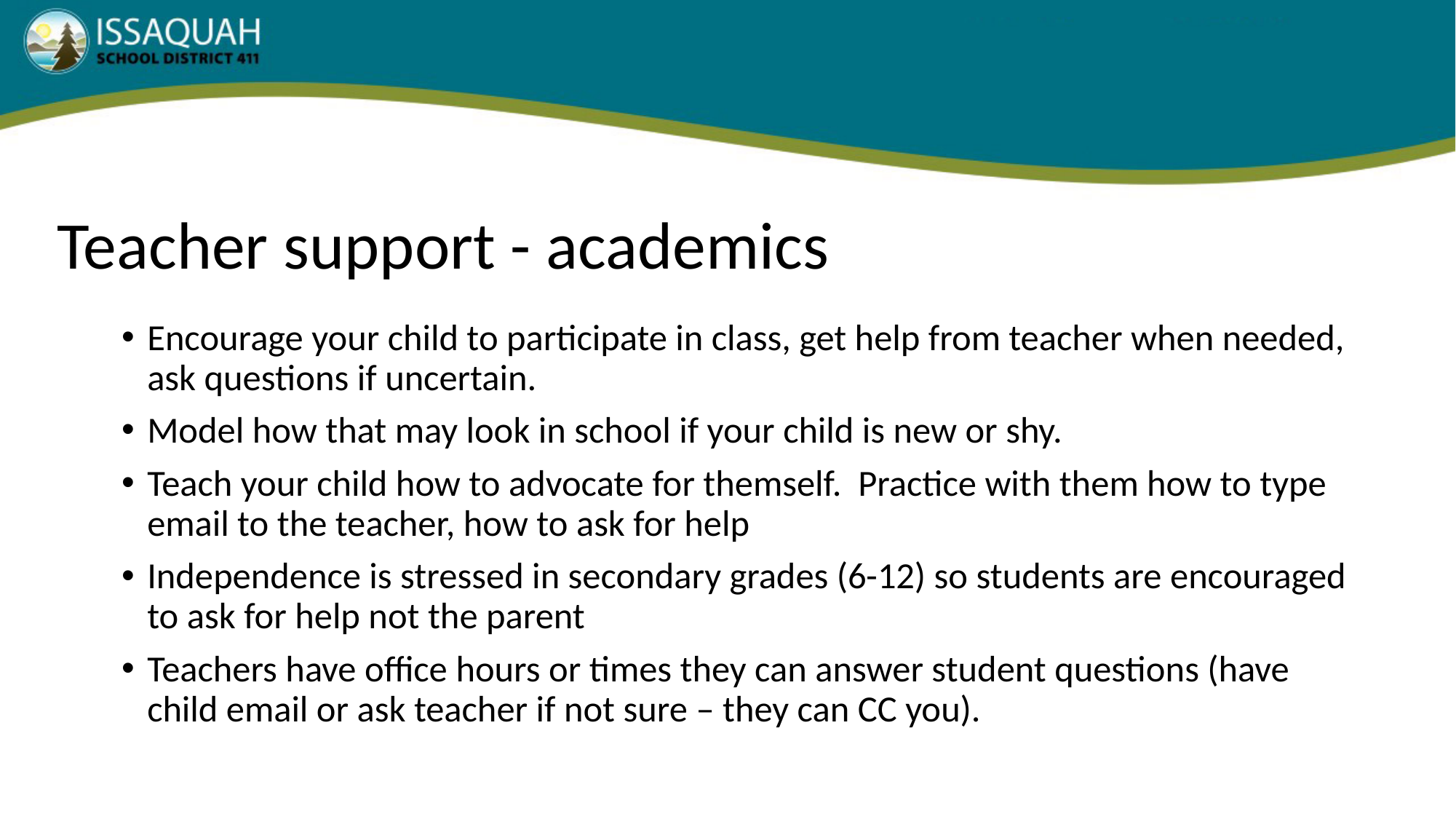

# Teacher support - academics
Encourage your child to participate in class, get help from teacher when needed, ask questions if uncertain.
Model how that may look in school if your child is new or shy.
Teach your child how to advocate for themself.  Practice with them how to type email to the teacher, how to ask for help
Independence is stressed in secondary grades (6-12) so students are encouraged to ask for help not the parent
Teachers have office hours or times they can answer student questions (have child email or ask teacher if not sure – they can CC you).